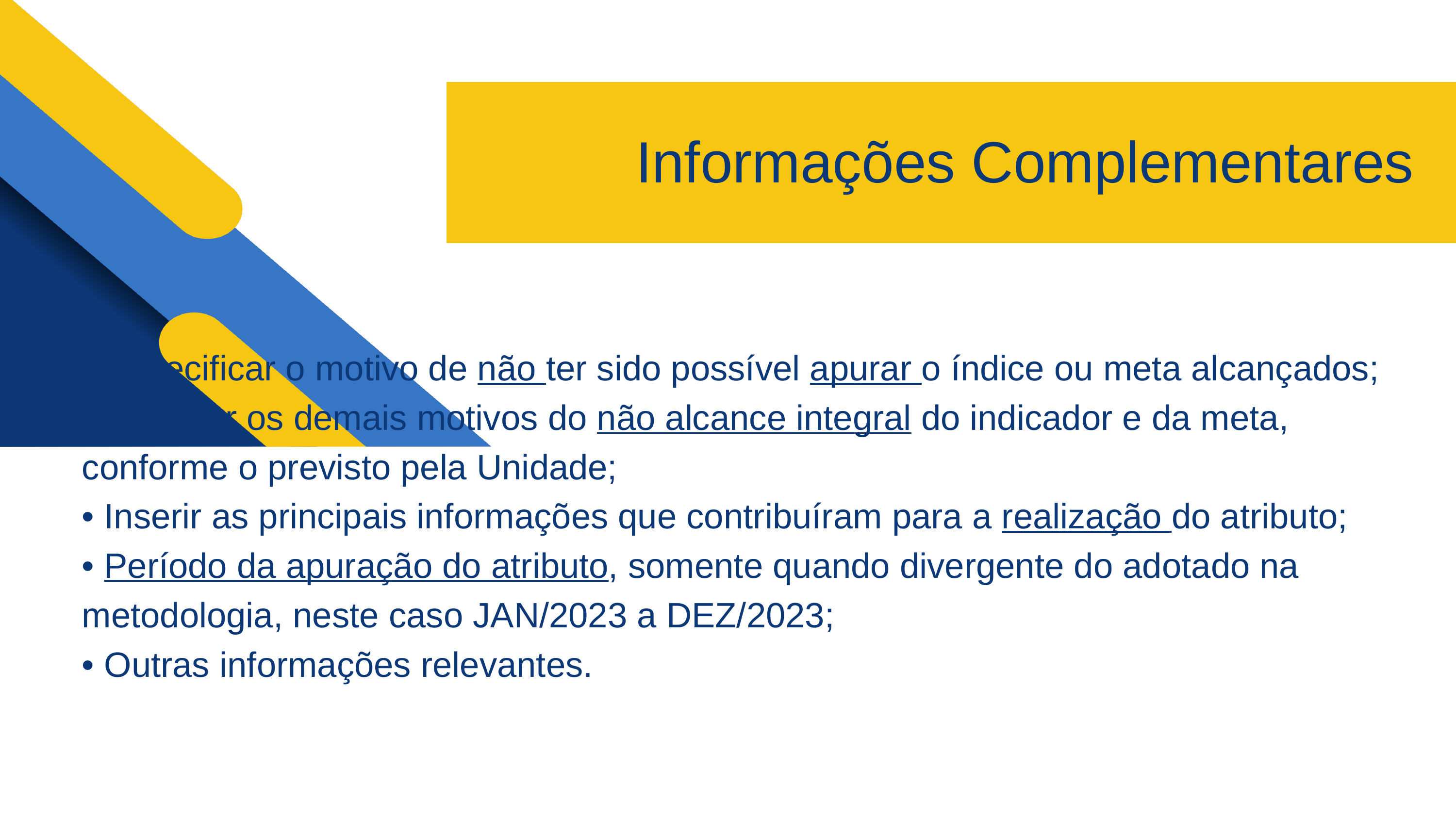

Informações Complementares
• Especificar o motivo de não ter sido possível apurar o índice ou meta alcançados;
• Detalhar os demais motivos do não alcance integral do indicador e da meta, conforme o previsto pela Unidade;
• Inserir as principais informações que contribuíram para a realização do atributo;
• Período da apuração do atributo, somente quando divergente do adotado na metodologia, neste caso JAN/2023 a DEZ/2023;
• Outras informações relevantes.